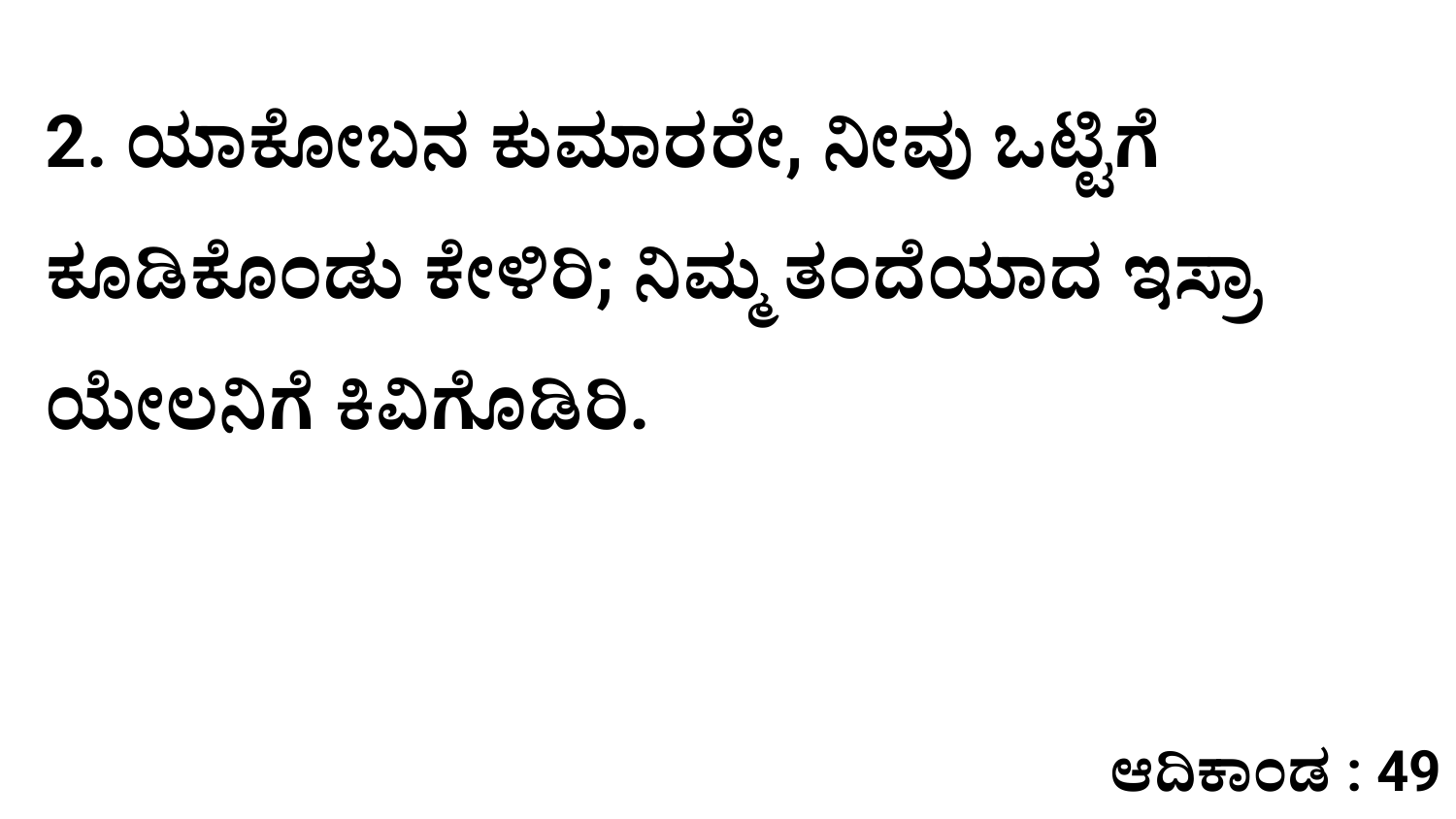

2. ಯಾಕೋಬನ ಕುಮಾರರೇ, ನೀವು ಒಟ್ಟಿಗೆ ಕೂಡಿಕೊಂಡು ಕೇಳಿರಿ; ನಿಮ್ಮ ತಂದೆಯಾದ ಇಸ್ರಾ ಯೇಲನಿಗೆ ಕಿವಿಗೊಡಿರಿ.
ಆದಿಕಾಂಡ : 49